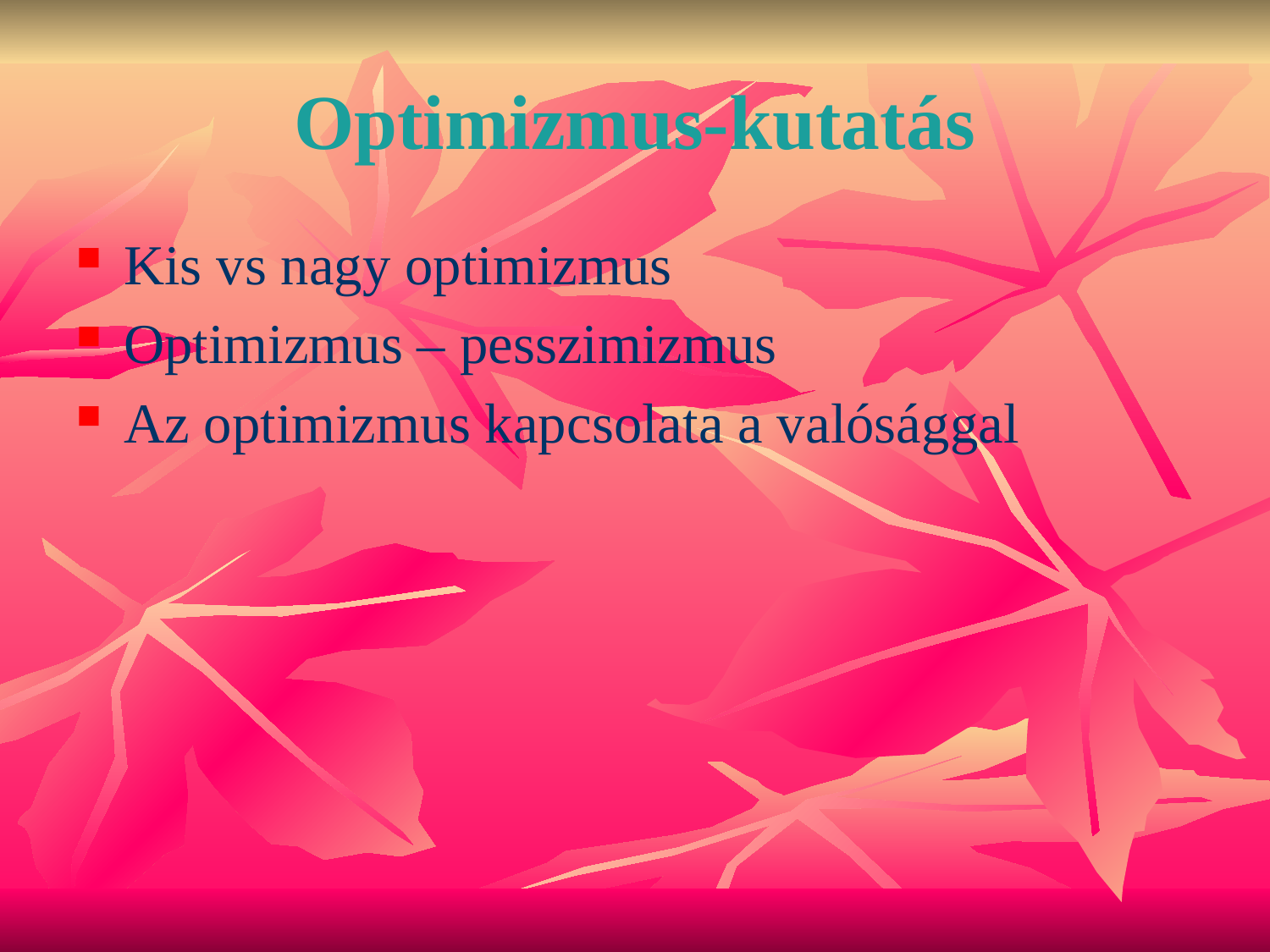

# Optimizmus-kutatás
Kis vs nagy optimizmus
Optimizmus – pesszimizmus
Az optimizmus kapcsolata a valósággal